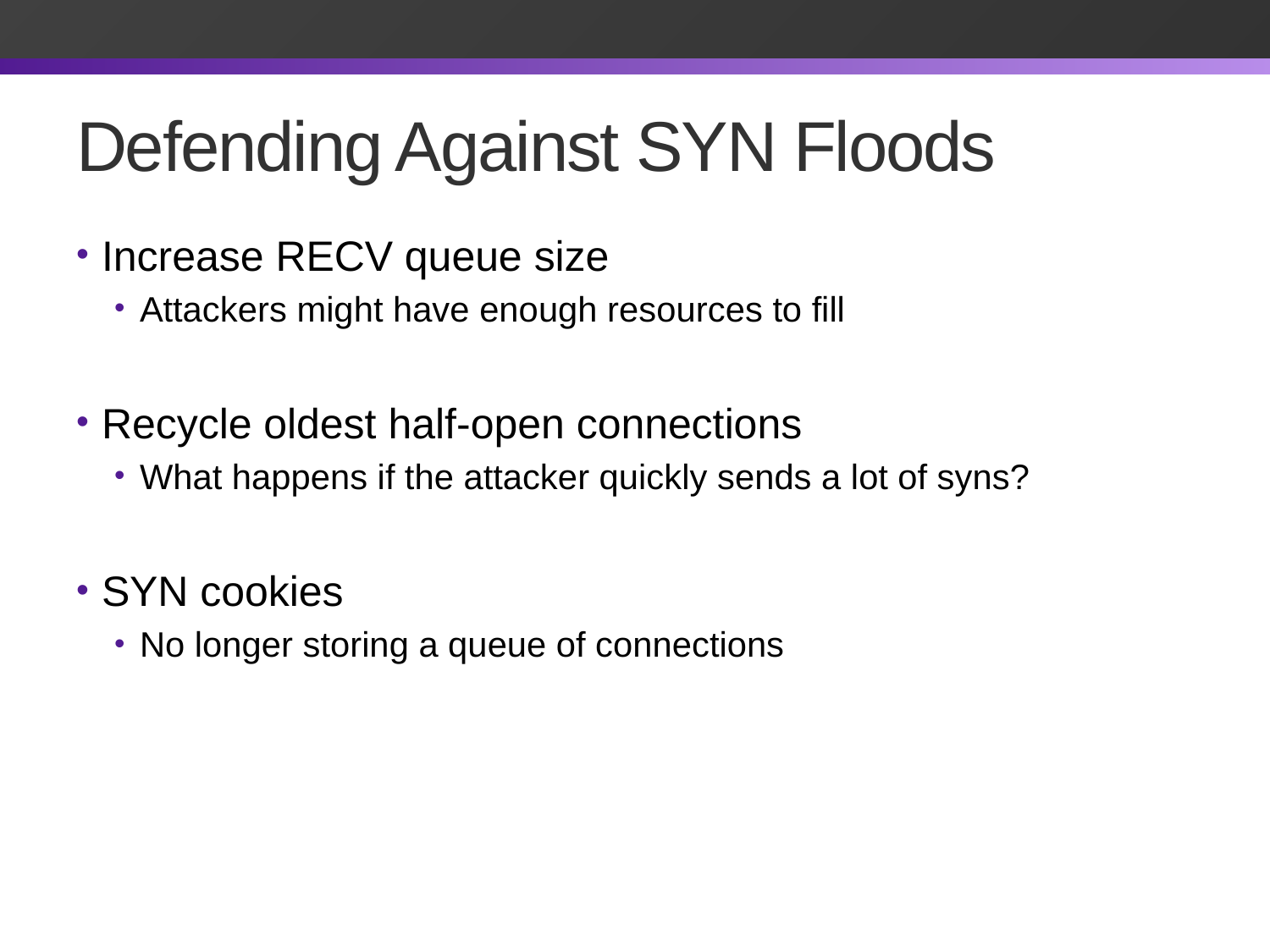

# Defending Against SYN Floods
Increase RECV queue size
Attackers might have enough resources to fill

Recycle oldest half-open connections
What happens if the attacker quickly sends a lot of syns?

SYN cookies
No longer storing a queue of connections